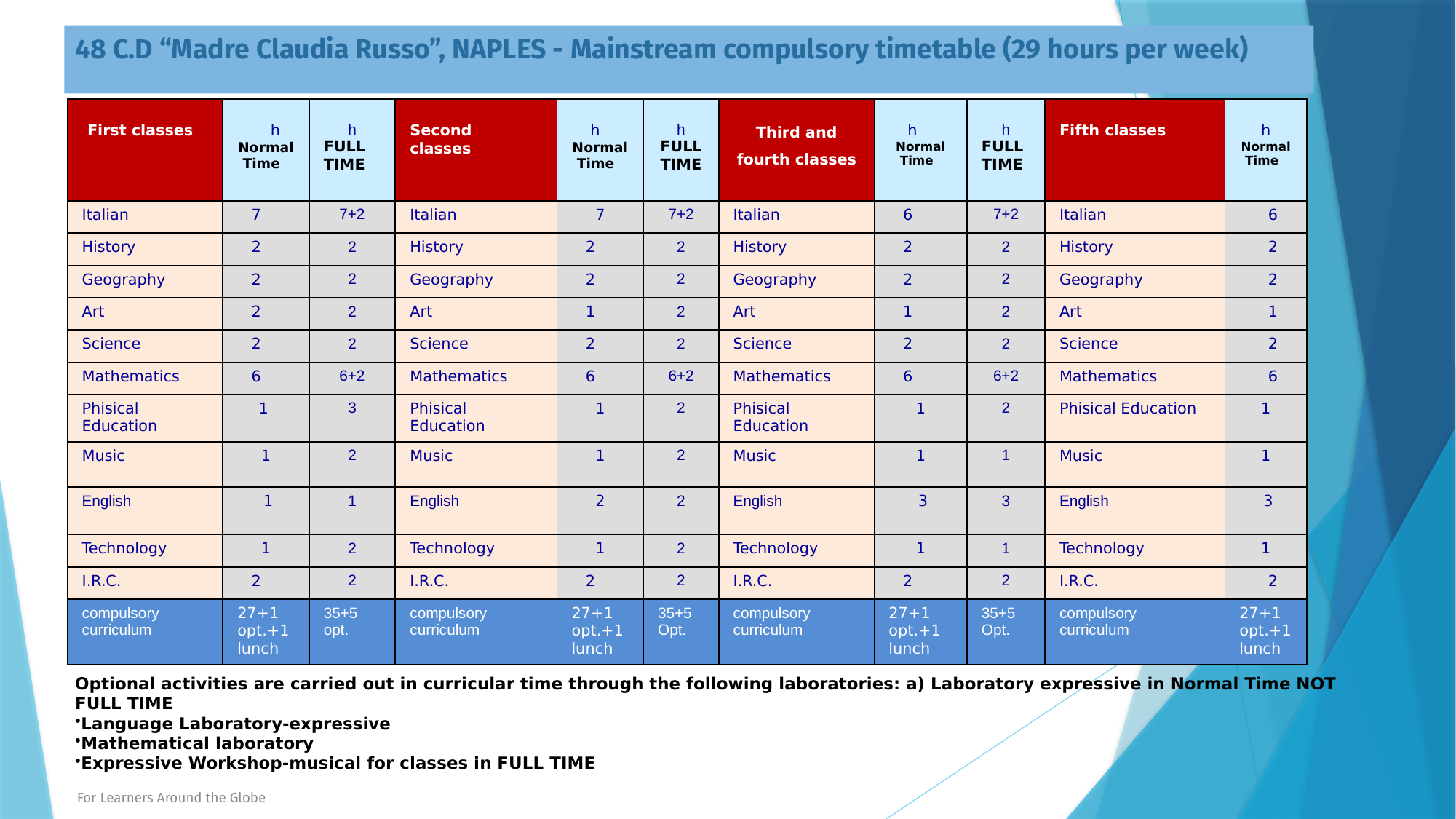

# 48 C.D “Madre Claudia Russo”, NAPLES - Mainstream compulsory timetable (29 hours per week)
| First classes | h Normal Time | h FULL TIME | Second classes | h Normal Time | h FULL TIME | Third and fourth classes | h Normal Time | h FULL TIME | Fifth classes | h Normal Time |
| --- | --- | --- | --- | --- | --- | --- | --- | --- | --- | --- |
| Italian | 7 | 7+2 | Italian | 7 | 7+2 | Italian | 6 | 7+2 | Italian | 6 |
| History | 2 | 2 | History | 2 | 2 | History | 2 | 2 | History | 2 |
| Geography | 2 | 2 | Geography | 2 | 2 | Geography | 2 | 2 | Geography | 2 |
| Art | 2 | 2 | Art | 1 | 2 | Art | 1 | 2 | Art | 1 |
| Science | 2 | 2 | Science | 2 | 2 | Science | 2 | 2 | Science | 2 |
| Mathematics | 6 | 6+2 | Mathematics | 6 | 6+2 | Mathematics | 6 | 6+2 | Mathematics | 6 |
| Phisical Education | 1 | 3 | Phisical Education | 1 | 2 | Phisical Education | 1 | 2 | Phisical Education | 1 |
| Music | 1 | 2 | Music | 1 | 2 | Music | 1 | 1 | Music | 1 |
| English | 1 | 1 | English | 2 | 2 | English | 3 | 3 | English | 3 |
| Technology | 1 | 2 | Technology | 1 | 2 | Technology | 1 | 1 | Technology | 1 |
| I.R.C. | 2 | 2 | I.R.C. | 2 | 2 | I.R.C. | 2 | 2 | I.R.C. | 2 |
| compulsory curriculum | 27+1 opt.+1 lunch | 35+5 opt. | compulsory curriculum | 27+1 opt.+1 lunch | 35+5 Opt. | compulsory curriculum | 27+1 opt.+1 lunch | 35+5 Opt. | compulsory curriculum | 27+1 opt.+1 lunch |
  quote

quote

quote

Optional activities are carried out in curricular time through the following laboratories: a) Laboratory expressive in Normal Time NOT FULL TIME
Language Laboratory-expressive
Mathematical laboratory
Expressive Workshop-musical for classes in FULL TIME
For Learners Around the Globe